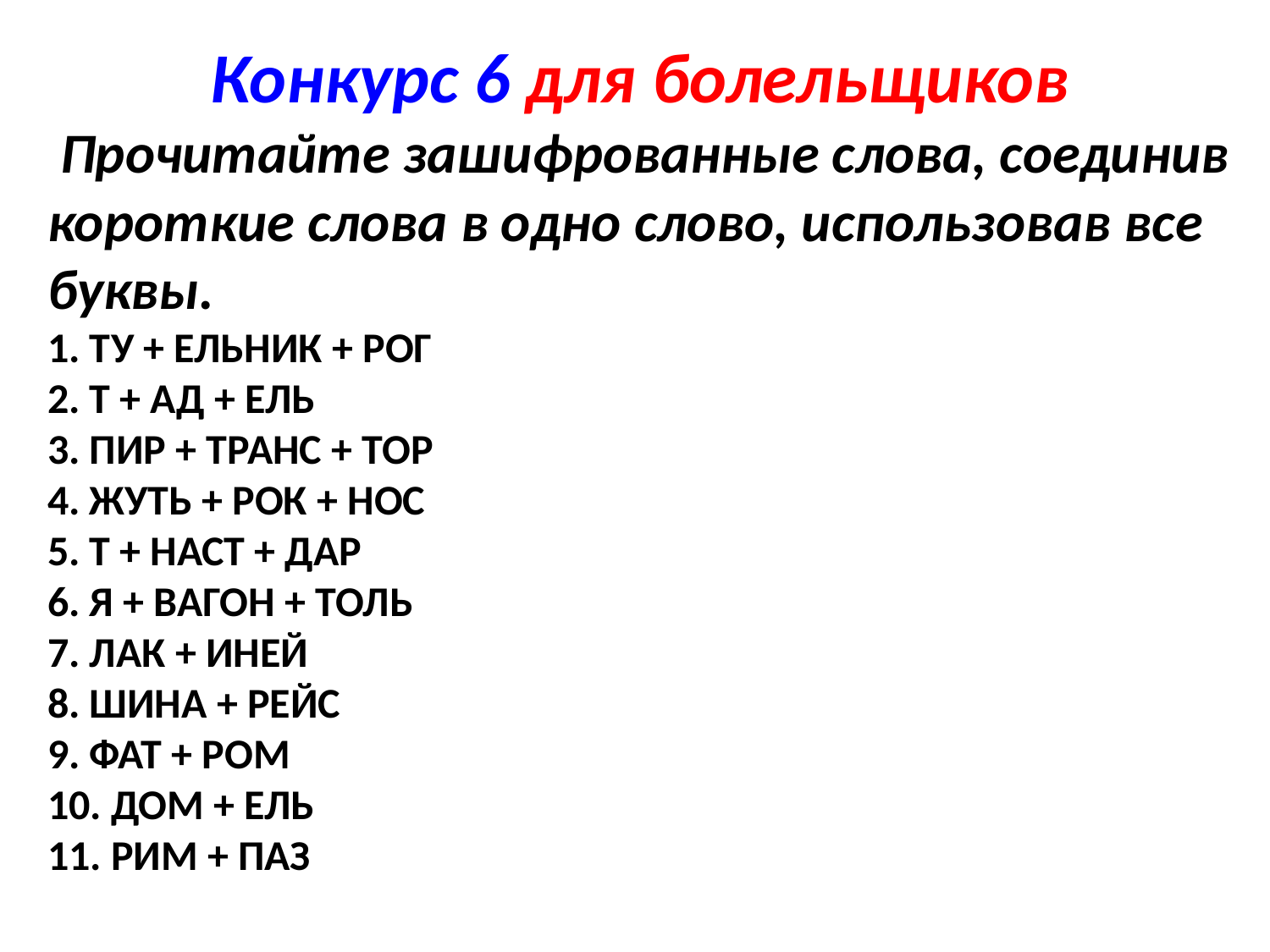

Конкурс 6 для болельщиков
 Прочитайте зашифрованные слова, соединив короткие слова в одно слово, использовав все буквы.
1. ТУ + ЕЛЬНИК + РОГ
2. Т + АД + ЕЛЬ
3. ПИР + ТРАНС + ТОР
4. ЖУТЬ + РОК + НОС
5. Т + НАСТ + ДАР
6. Я + ВАГОН + ТОЛЬ
7. ЛАК + ИНЕЙ
8. ШИНА + РЕЙС
9. ФАТ + РОМ
10. ДОМ + ЕЛЬ
11. РИМ + ПАЗ